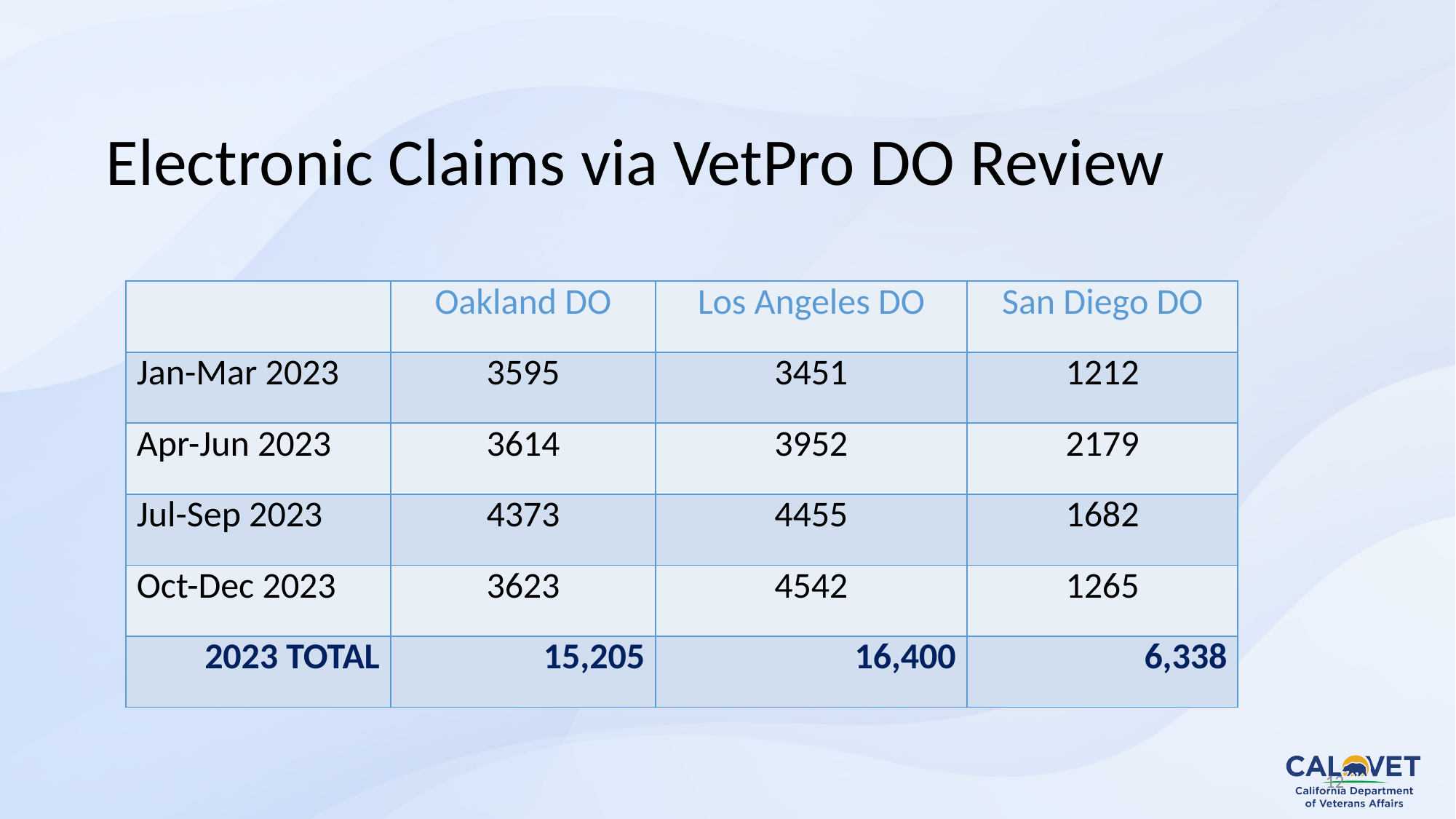

12
# Electronic Claims via VetPro DO Review

|  | Oakland DO | Los Angeles DO | San Diego DO |
| --- | --- | --- | --- |
| Jan-Mar 2023 | 3595 | 3451 | 1212 |
| Apr-Jun 2023 | 3614 | 3952 | 2179 |
| Jul-Sep 2023 | 4373 | 4455 | 1682 |
| Oct-Dec 2023 | 3623 | 4542 | 1265 |
| 2023 TOTAL | 15,205 | 16,400 | 6,338 |